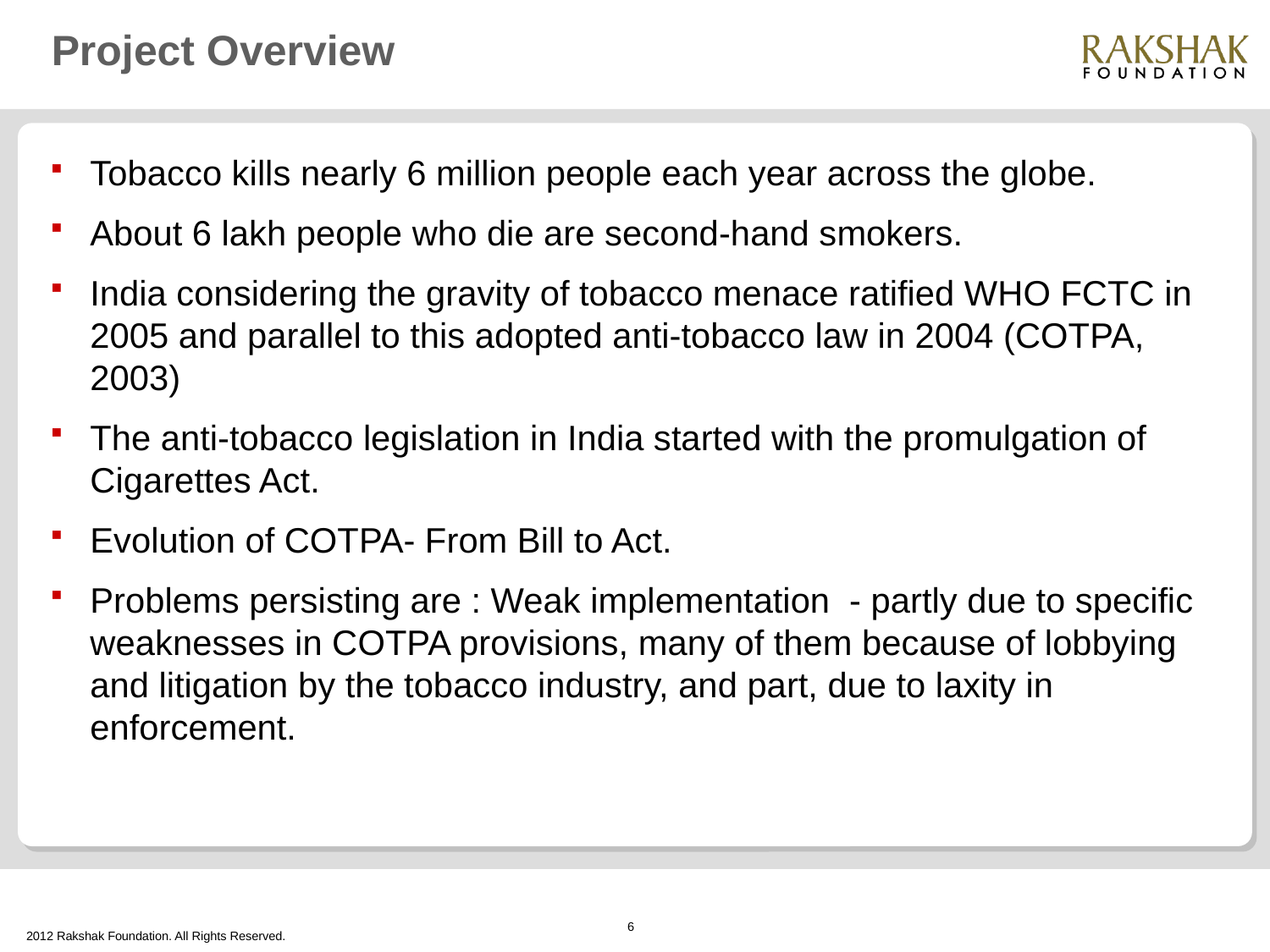

# Project Overview
Tobacco kills nearly 6 million people each year across the globe.
About 6 lakh people who die are second-hand smokers.
India considering the gravity of tobacco menace ratified WHO FCTC in 2005 and parallel to this adopted anti-tobacco law in 2004 (COTPA, 2003)
The anti-tobacco legislation in India started with the promulgation of Cigarettes Act.
Evolution of COTPA- From Bill to Act.
Problems persisting are : Weak implementation  - partly due to specific weaknesses in COTPA provisions, many of them because of lobbying and litigation by the tobacco industry, and part, due to laxity in enforcement.

6